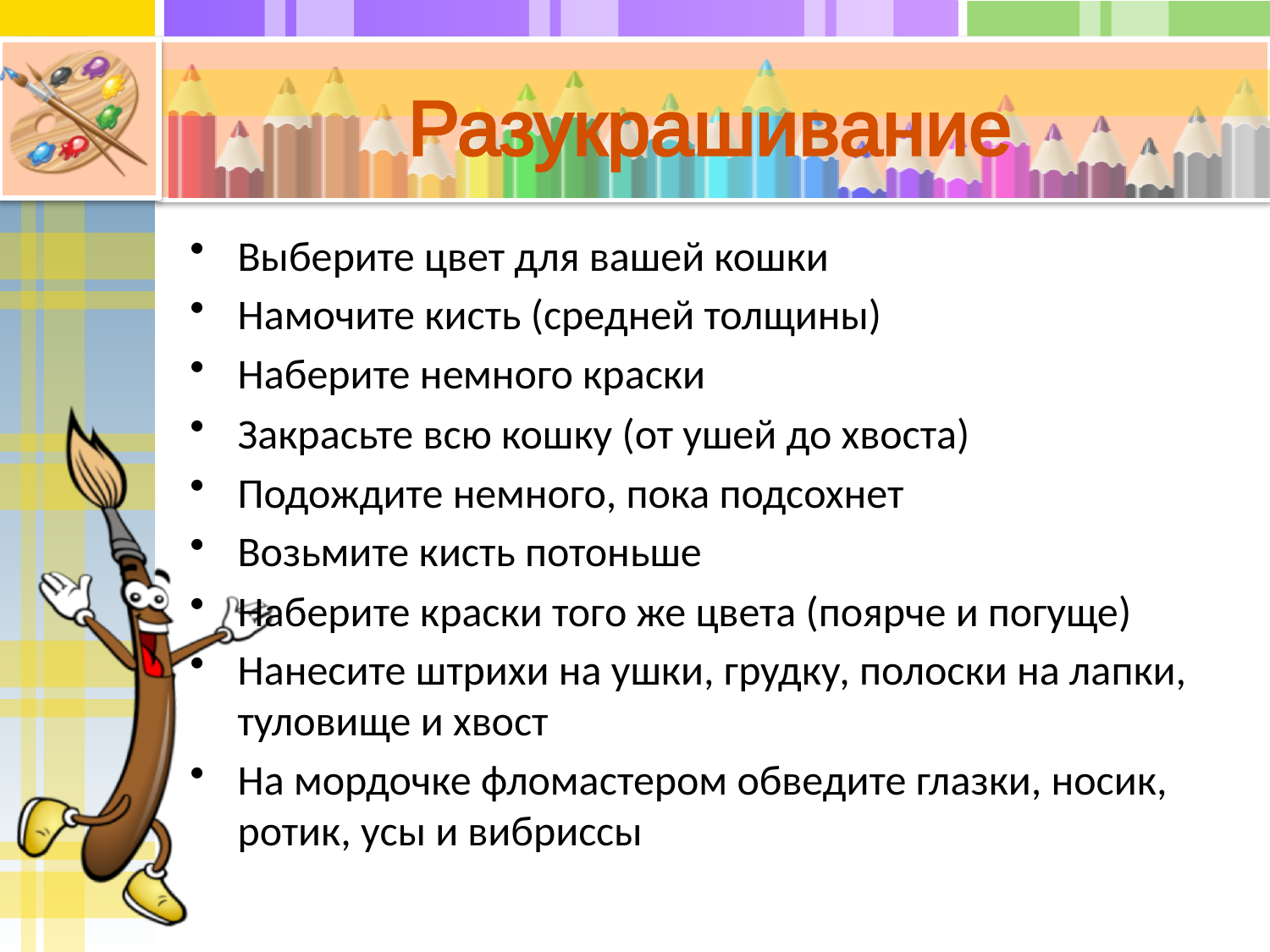

# Разукрашивание
Выберите цвет для вашей кошки
Намочите кисть (средней толщины)
Наберите немного краски
Закрасьте всю кошку (от ушей до хвоста)
Подождите немного, пока подсохнет
Возьмите кисть потоньше
Наберите краски того же цвета (поярче и погуще)
Нанесите штрихи на ушки, грудку, полоски на лапки, туловище и хвост
На мордочке фломастером обведите глазки, носик, ротик, усы и вибриссы